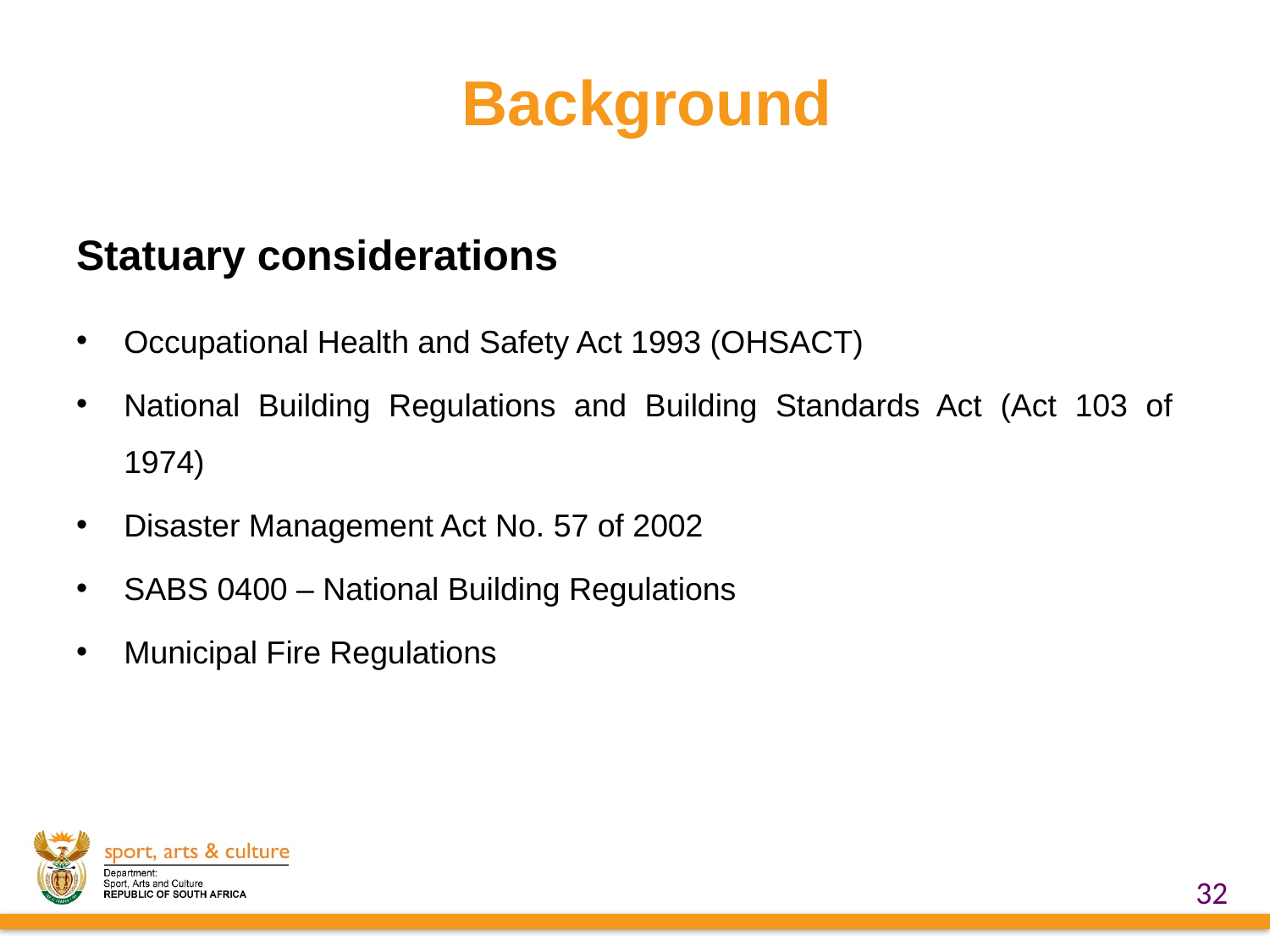

# Background
Statuary considerations

Occupational Health and Safety Act 1993 (OHSACT)
National Building Regulations and Building Standards Act (Act 103 of 1974)
Disaster Management Act No. 57 of 2002
SABS 0400 – National Building Regulations
Municipal Fire Regulations

32